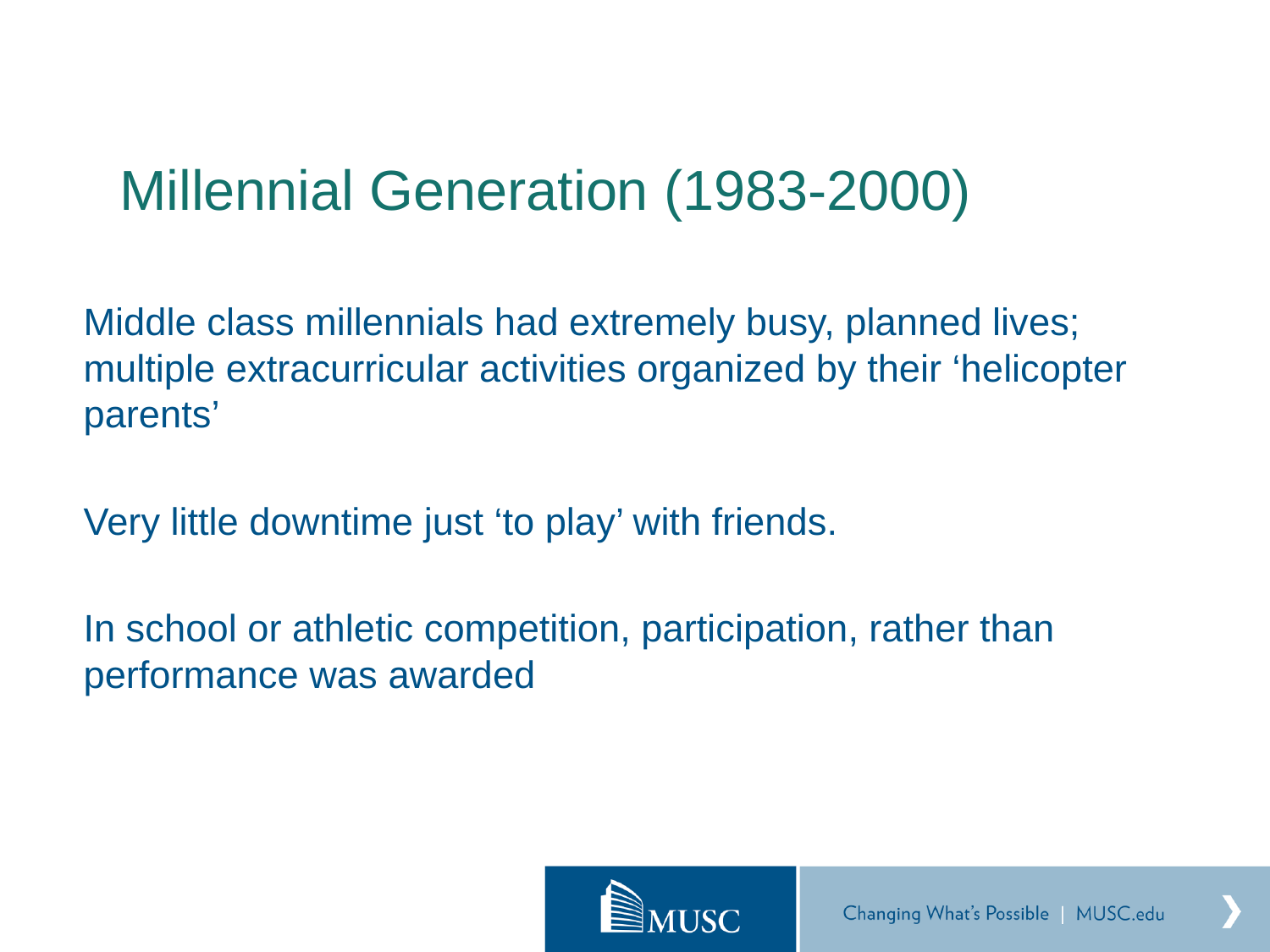

# Millennial Generation (1983-2000)
Middle class millennials had extremely busy, planned lives;  multiple extracurricular activities organized by their ‘helicopter parents’

Very little downtime just ‘to play’ with friends.

In school or athletic competition, participation, rather than performance was awarded